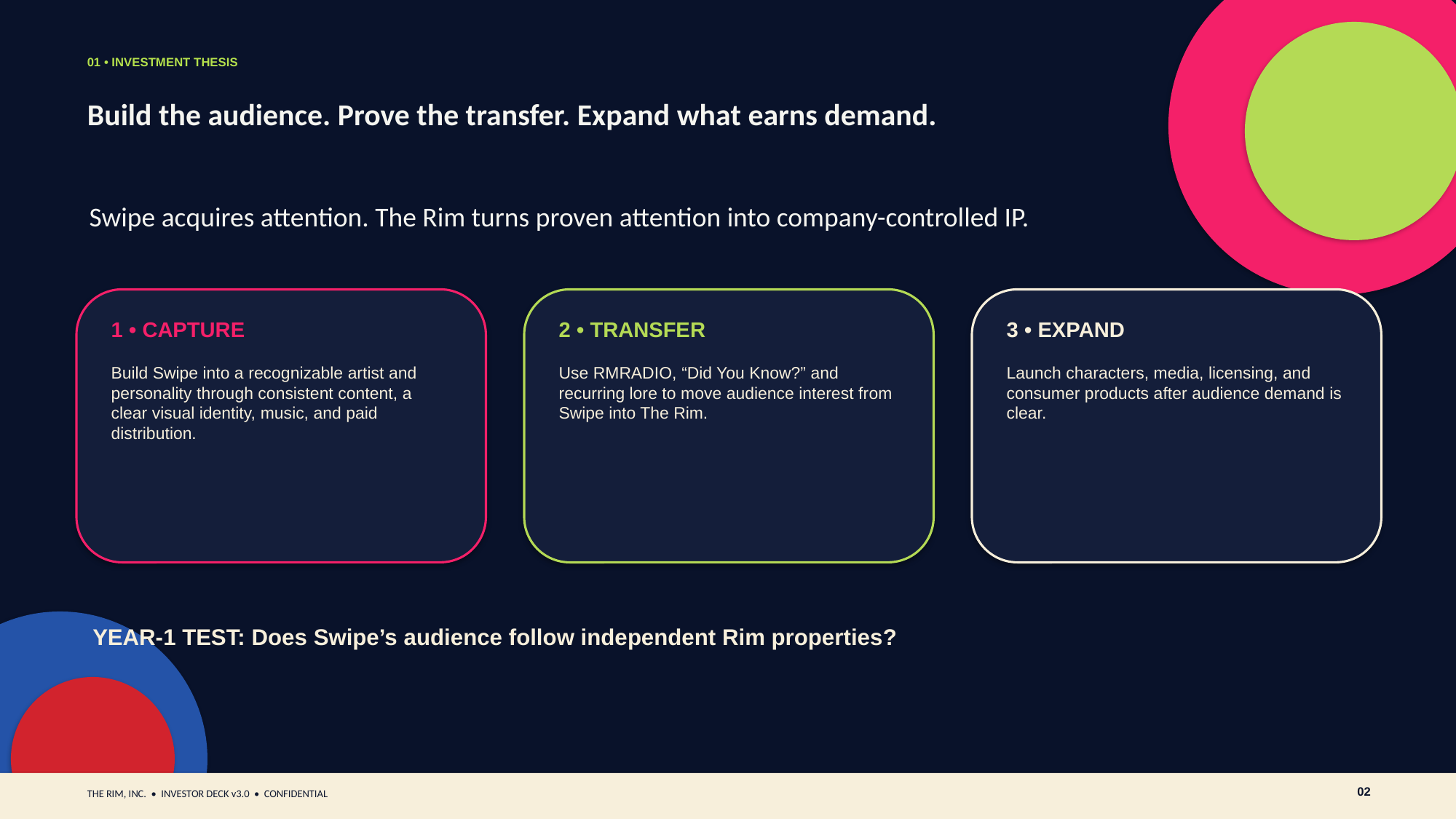

01 • INVESTMENT THESIS
Build the audience. Prove the transfer. Expand what earns demand.
Swipe acquires attention. The Rim turns proven attention into company-controlled IP.

1 • CAPTURE
2 • TRANSFER
3 • EXPAND
Build Swipe into a recognizable artist and personality through consistent content, a clear visual identity, music, and paid distribution.
Use RMRADIO, “Did You Know?” and recurring lore to move audience interest from Swipe into The Rim.
Launch characters, media, licensing, and consumer products after audience demand is clear.

YEAR-1 TEST: Does Swipe’s audience follow independent Rim properties?

02
THE RIM, INC.  •  INVESTOR DECK v3.0  •  CONFIDENTIAL